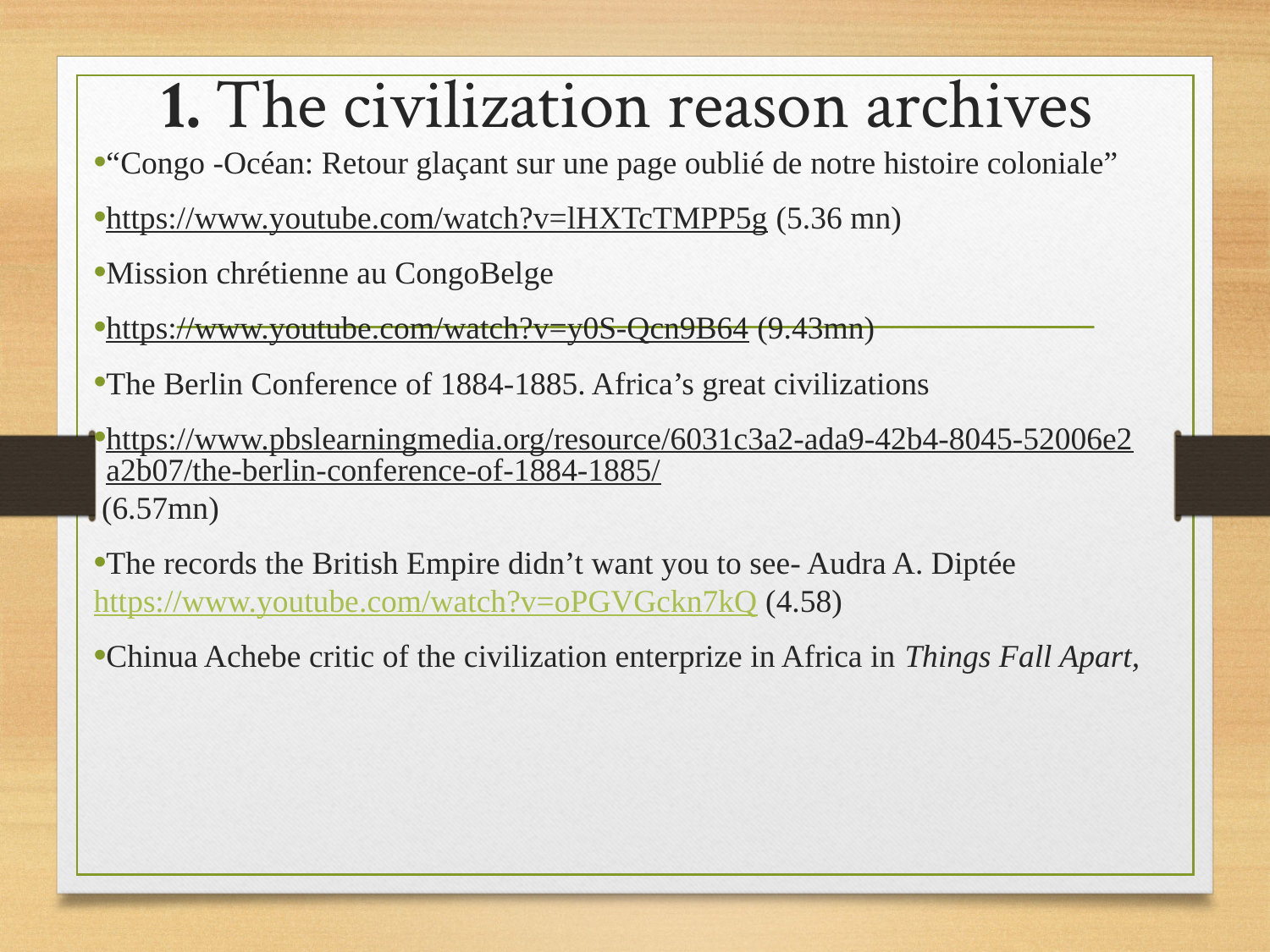

# 1. The civilization reason archives
“Congo -Océan: Retour glaçant sur une page oublié de notre histoire coloniale”
https://www.youtube.com/watch?v=lHXTcTMPP5g (5.36 mn)
Mission chrétienne au CongoBelge
https://www.youtube.com/watch?v=y0S-Qcn9B64 (9.43mn)
The Berlin Conference of 1884-1885. Africa’s great civilizations
https://www.pbslearningmedia.org/resource/6031c3a2-ada9-42b4-8045-52006e2a2b07/the-berlin-conference-of-1884-1885/ (6.57mn)
The records the British Empire didn’t want you to see- Audra A. Diptée https://www.youtube.com/watch?v=oPGVGckn7kQ (4.58)
Chinua Achebe critic of the civilization enterprize in Africa in Things Fall Apart,